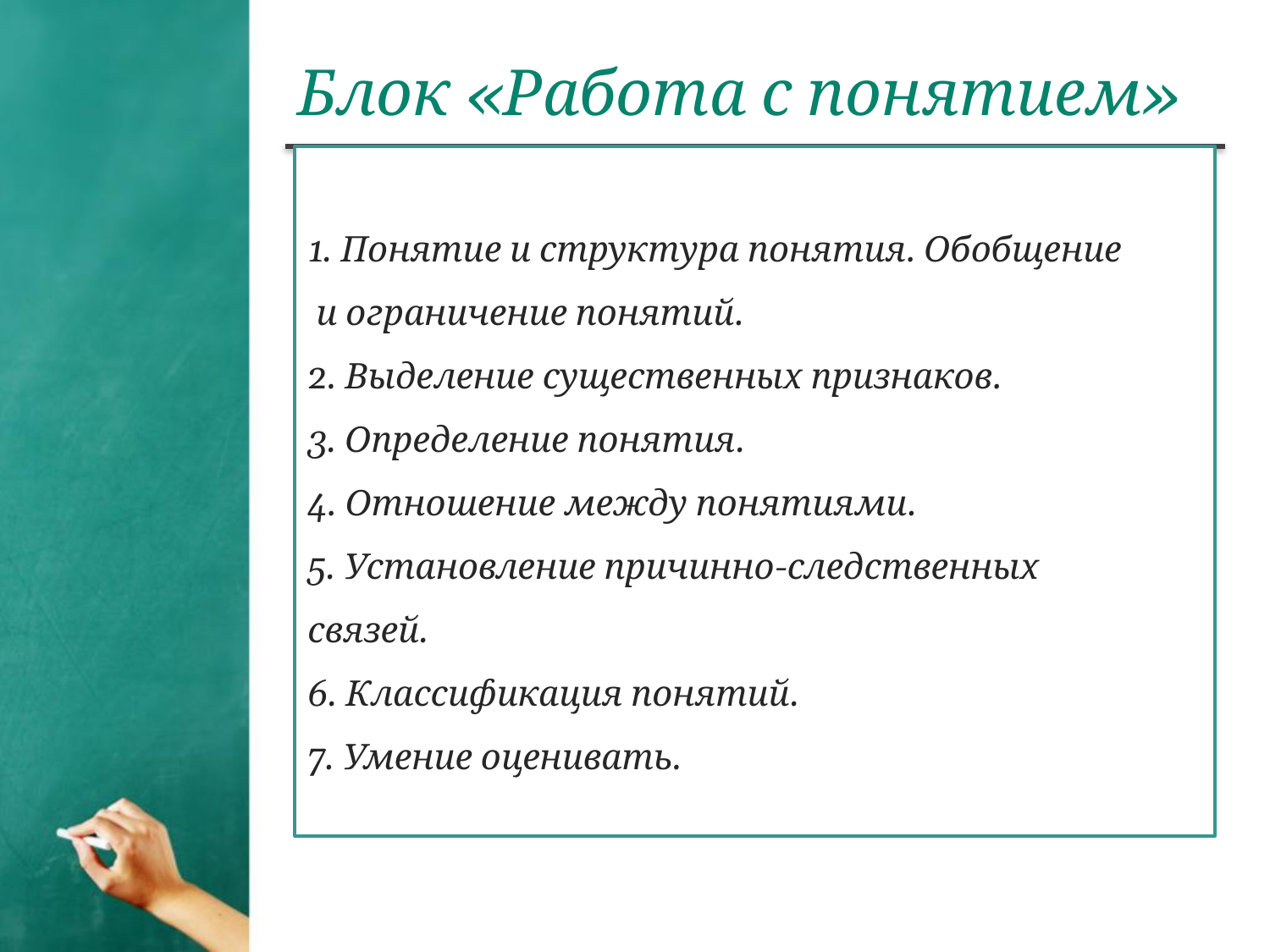

Блок «Работа с понятием»
1. Понятие и структура понятия. Обобщение
 и ограничение понятий.
2. Выделение существенных признаков.
3. Определение понятия.
4. Отношение между понятиями.
5. Установление причинно-следственных
связей.
6. Классификация понятий.
7. Умение оценивать.